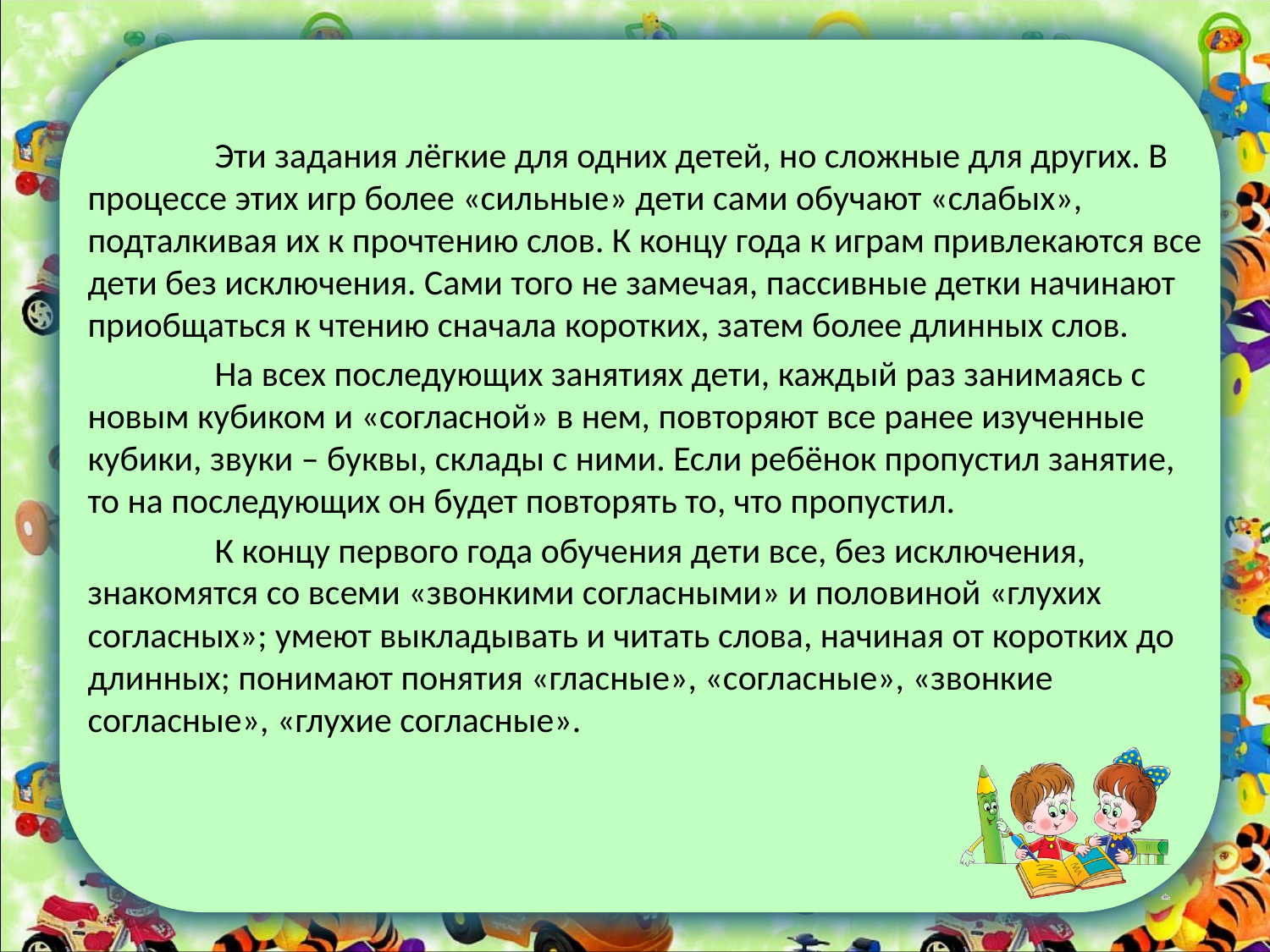

Эти задания лёгкие для одних детей, но сложные для других. В процессе этих игр более «сильные» дети сами обучают «слабых», подталкивая их к прочтению слов. К концу года к играм привлекаются все дети без исключения. Сами того не замечая, пассивные детки начинают приобщаться к чтению сначала коротких, затем более длинных слов.
	На всех последующих занятиях дети, каждый раз занимаясь с новым кубиком и «согласной» в нем, повторяют все ранее изученные кубики, звуки – буквы, склады с ними. Если ребёнок пропустил занятие, то на последующих он будет повторять то, что пропустил.
	К концу первого года обучения дети все, без исключения, знакомятся со всеми «звонкими согласными» и половиной «глухих согласных»; умеют выкладывать и читать слова, начиная от коротких до длинных; понимают понятия «гласные», «согласные», «звонкие согласные», «глухие согласные».